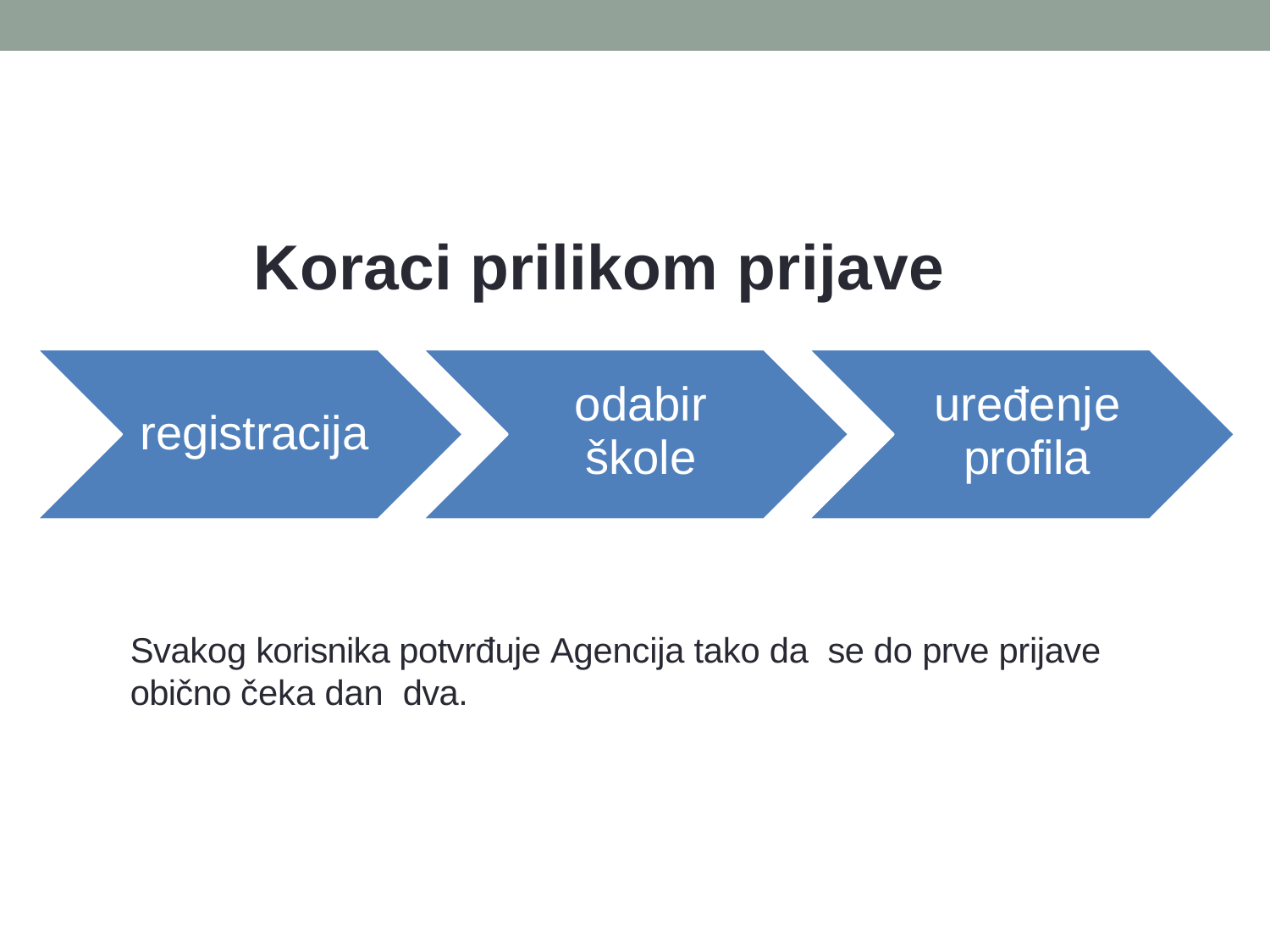

# Koraci prilikom prijave

odabir
škole
uređenje
profila
registracija
Svakog korisnika potvrđuje Agencija tako da  se do prve prijave obično čeka dan dva.